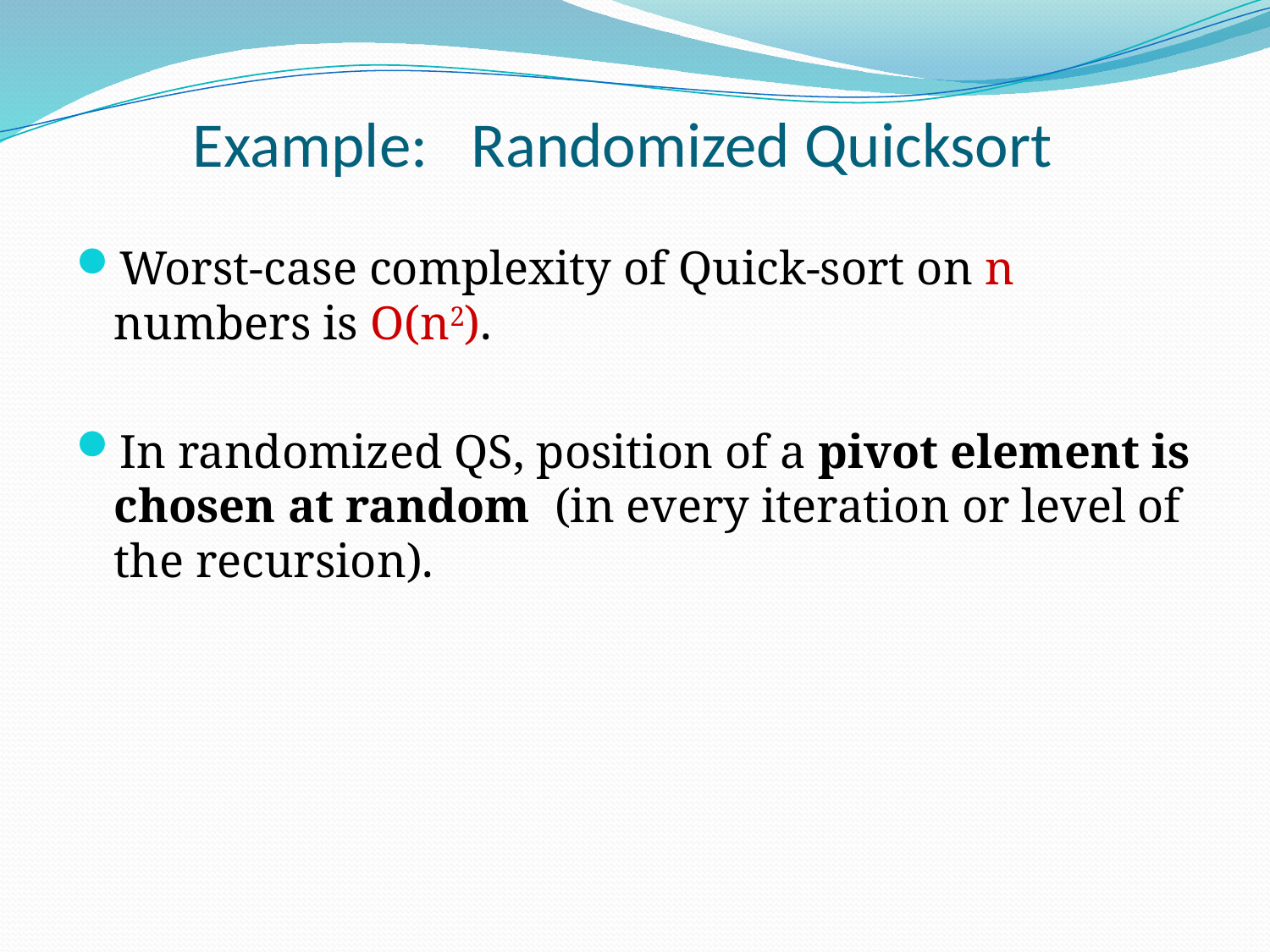

# Example:   Randomized Quicksort
Worst-case complexity of Quick-sort on n numbers is O(n2).

In randomized QS, position of a pivot element is chosen at random  (in every iteration or level of the recursion).